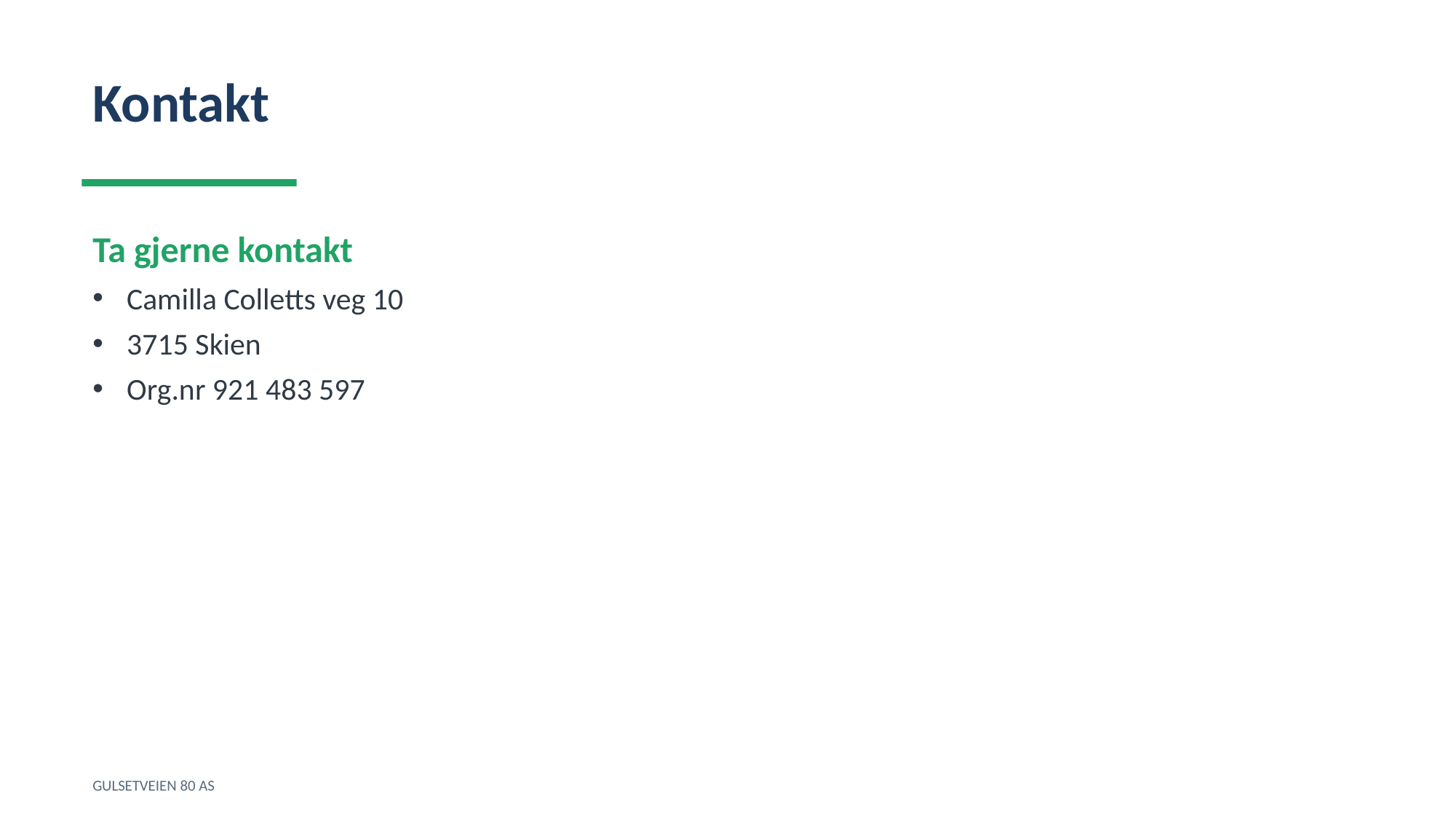

Kontakt

Ta gjerne kontakt
Camilla Colletts veg 10
3715 Skien
Org.nr 921 483 597
GULSETVEIEN 80 AS